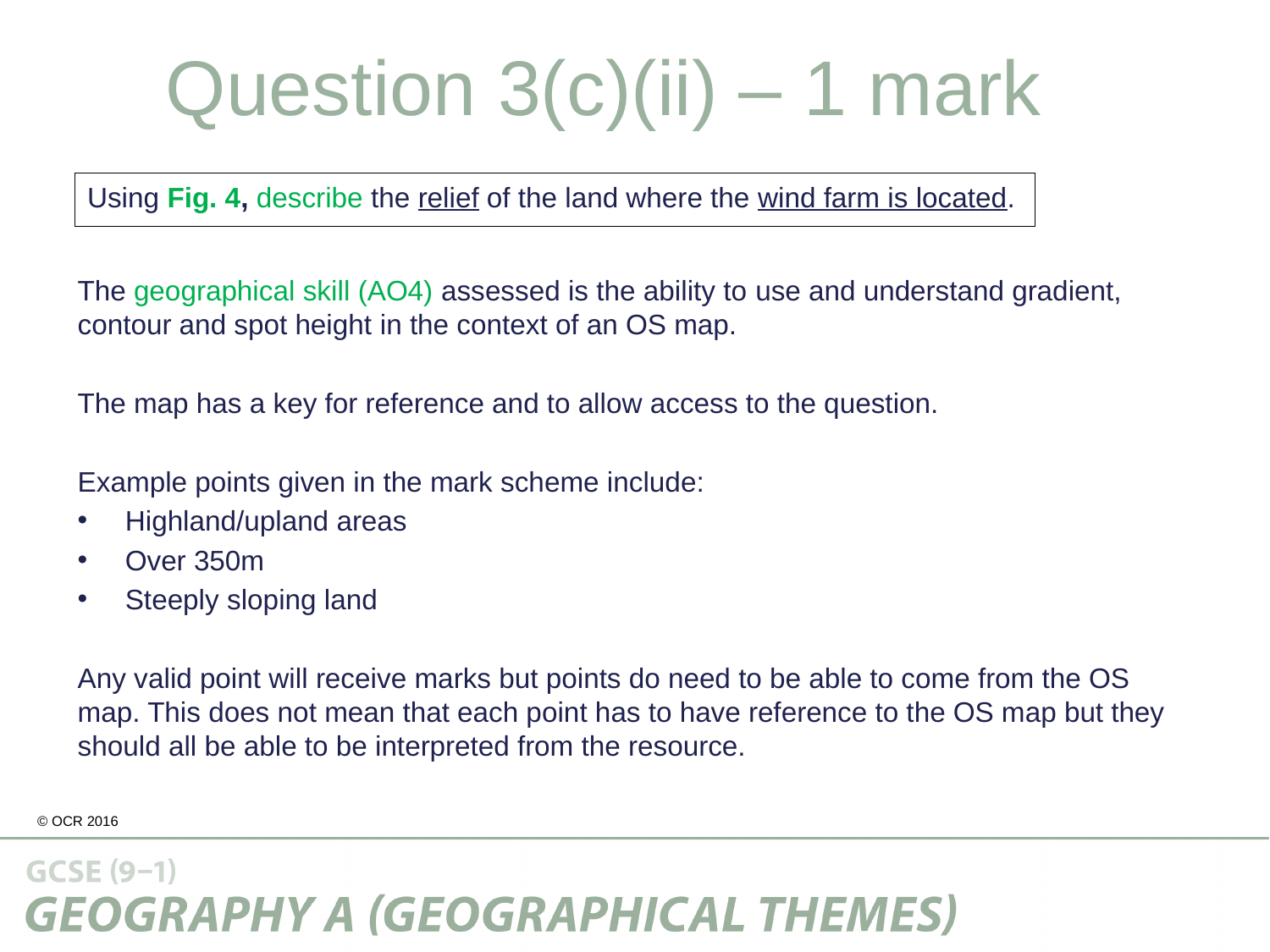

Question 3(c)(ii) – 1 mark
Using Fig. 4, describe the relief of the land where the wind farm is located.
The geographical skill (AO4) assessed is the ability to use and understand gradient, contour and spot height in the context of an OS map.

The map has a key for reference and to allow access to the question.

Example points given in the mark scheme include:
Highland/upland areas
Over 350m
Steeply sloping land

Any valid point will receive marks but points do need to be able to come from the OS map. This does not mean that each point has to have reference to the OS map but they should all be able to be interpreted from the resource.